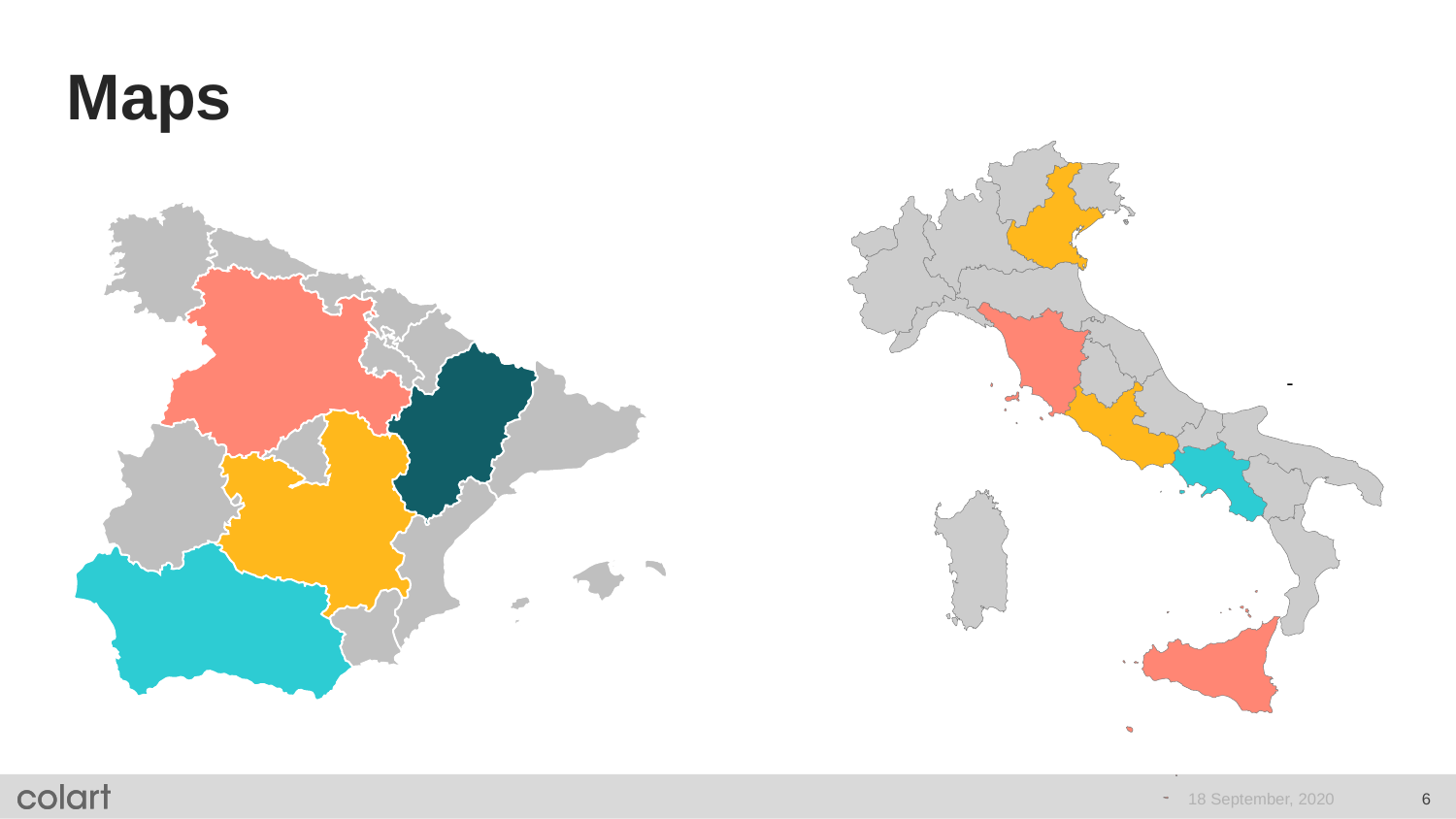

# Maps

-
18 September, 2020
6